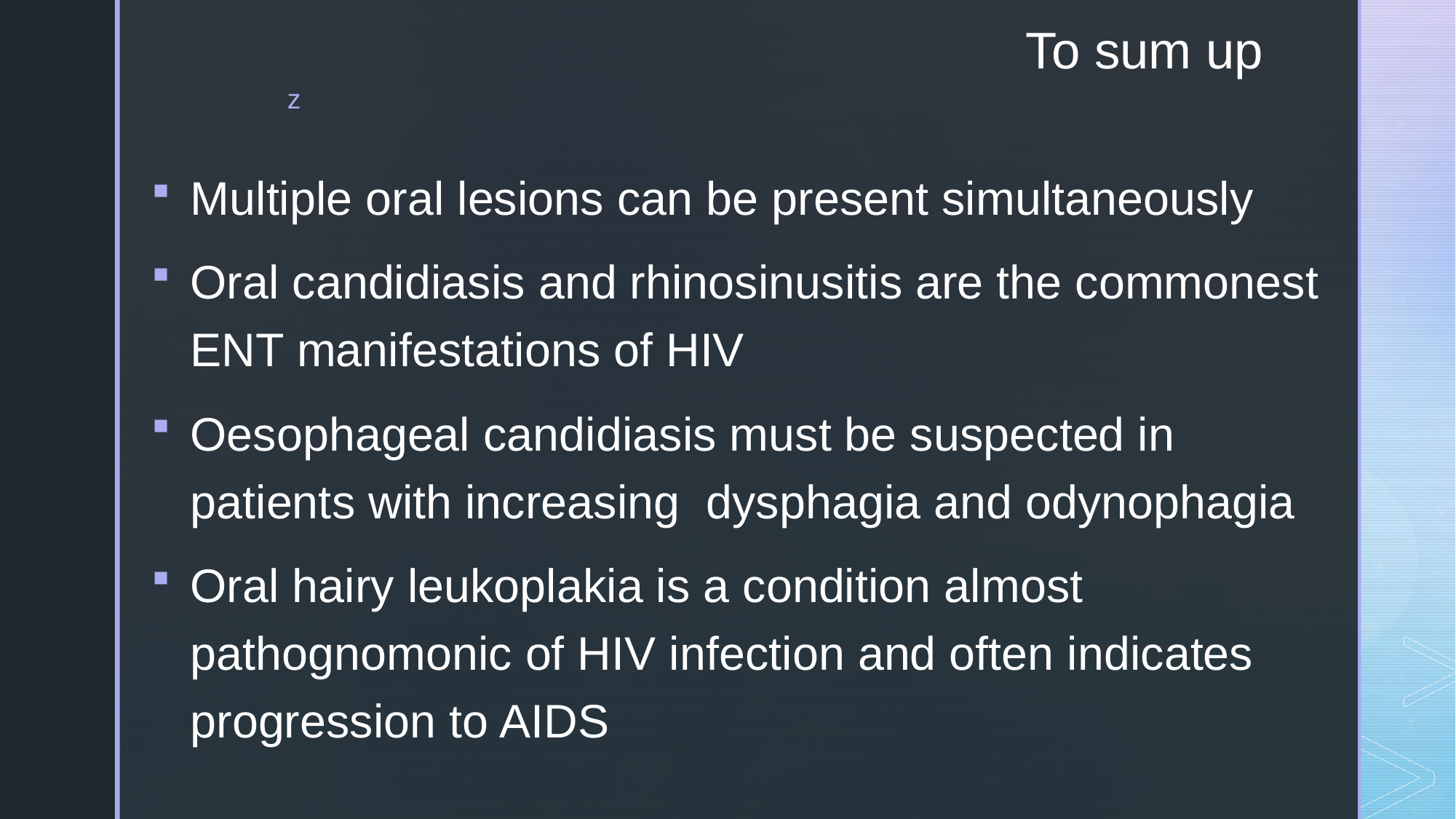

# To sum up
Multiple oral lesions can be present simultaneously
Oral candidiasis and rhinosinusitis are the commonest ENT manifestations of HIV
Oesophageal candidiasis must be suspected in patients with increasing  dysphagia and odynophagia
Oral hairy leukoplakia is a condition almost pathognomonic of HIV infection and often indicates progression to AIDS